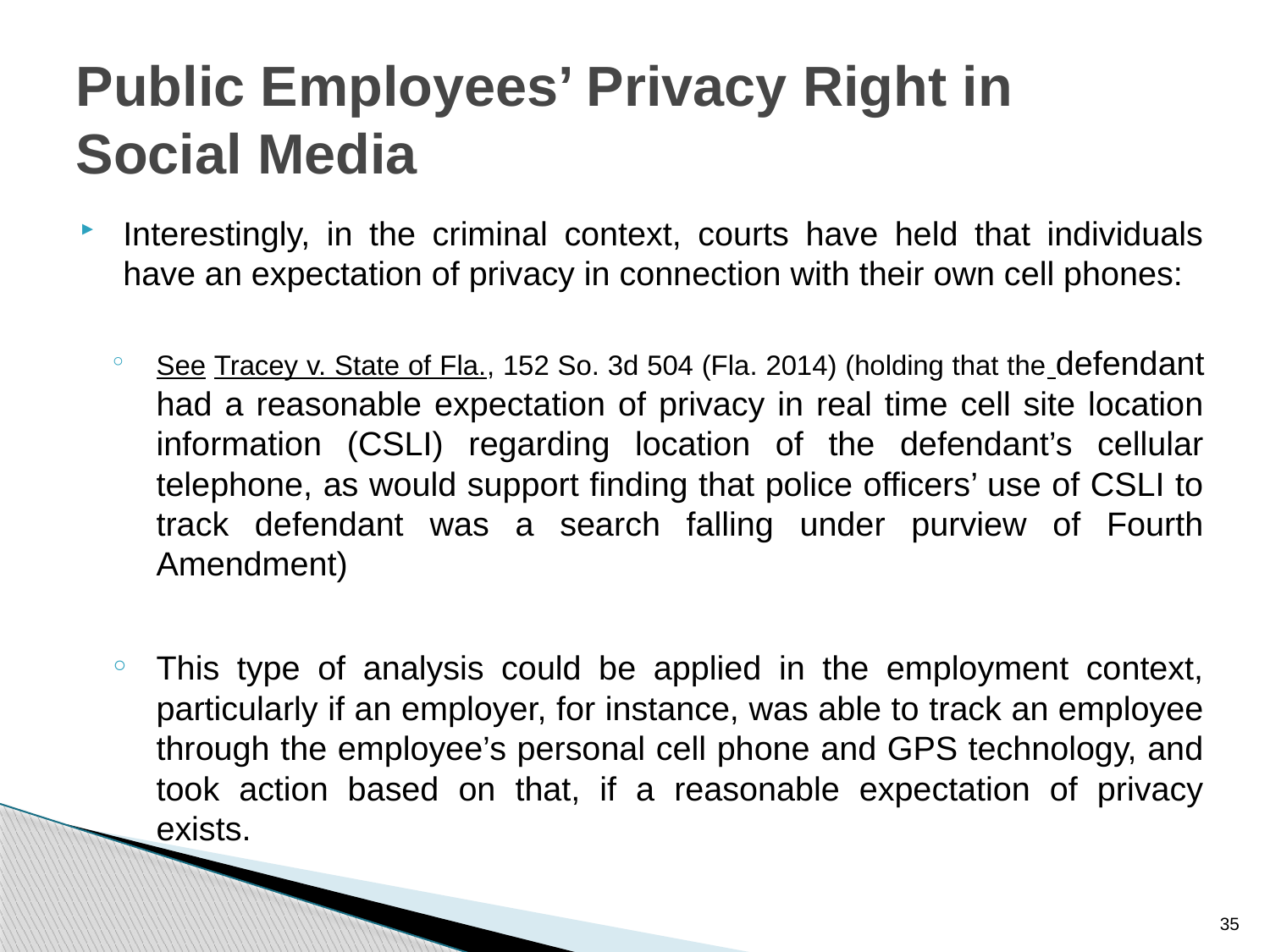

# Public Employees’ Privacy Right in Social Media
Interestingly, in the criminal context, courts have held that individuals have an expectation of privacy in connection with their own cell phones:

See Tracey v. State of Fla., 152 So. 3d 504 (Fla. 2014) (holding that the defendant had a reasonable expectation of privacy in real time cell site location information (CSLI) regarding location of the defendant’s cellular telephone, as would support finding that police officers’ use of CSLI to track defendant was a search falling under purview of Fourth Amendment)

This type of analysis could be applied in the employment context, particularly if an employer, for instance, was able to track an employee through the employee’s personal cell phone and GPS technology, and took action based on that, if a reasonable expectation of privacy exists.

35